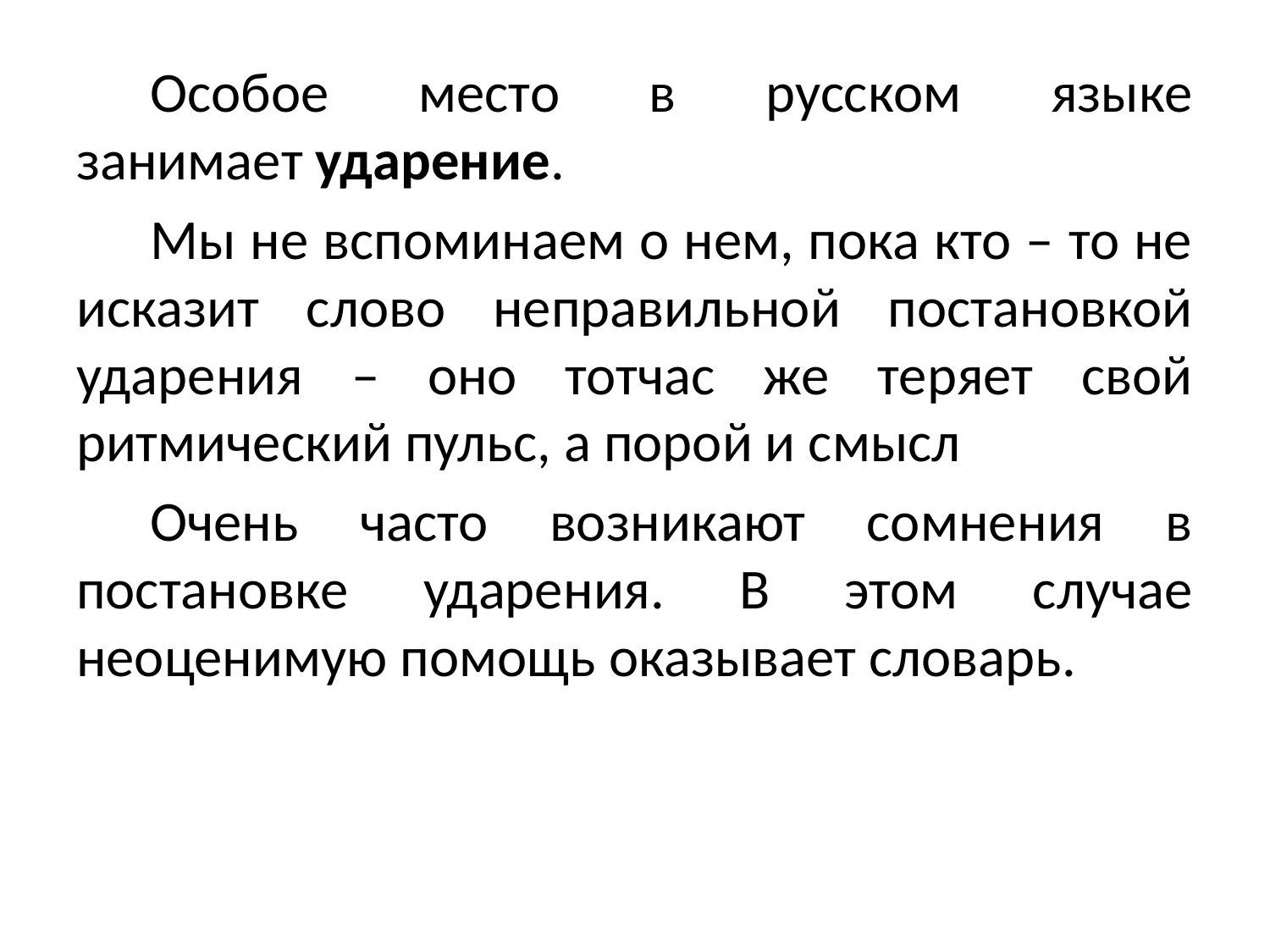

Особое место в русском языке занимает ударение.
Мы не вспоминаем о нем, пока кто – то не исказит слово неправильной постановкой ударения – оно тотчас же теряет свой ритмический пульс, а порой и смысл
Очень часто возникают сомнения в постановке ударения. В этом случае неоценимую помощь оказывает словарь.